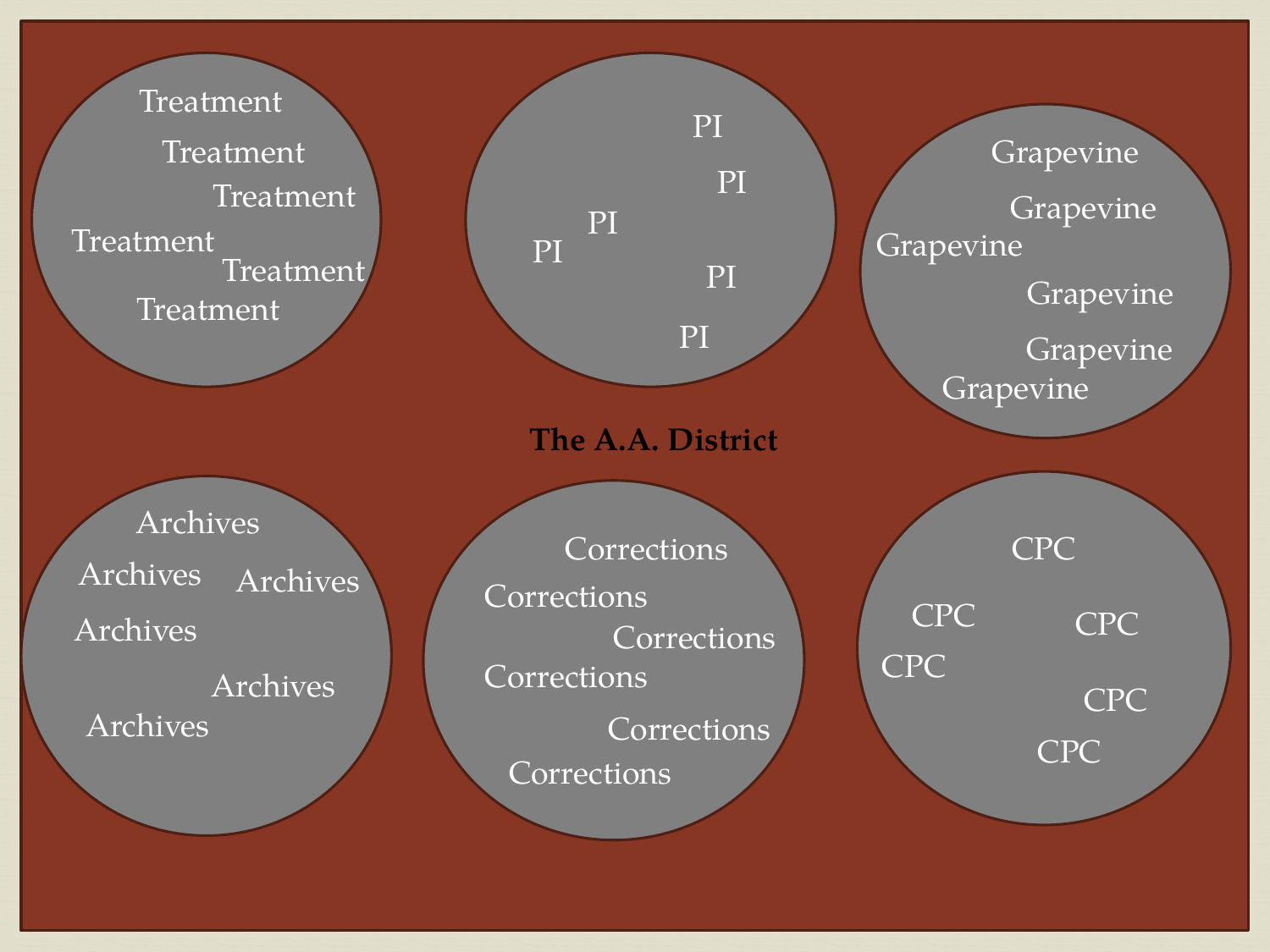

Treatment
PI

Grapevine
Treatment
PI
Treatment
Grapevine
PI
Treatment
Grapevine
PI
Treatment
PI
Grapevine
Treatment
PI
Grapevine
Grapevine
The A.A. District

Archives
CPC
Corrections
Archives
Archives
Corrections
CPC
CPC
Archives
Corrections
CPC
Corrections
Archives
CPC
Archives
Corrections
CPC
Corrections